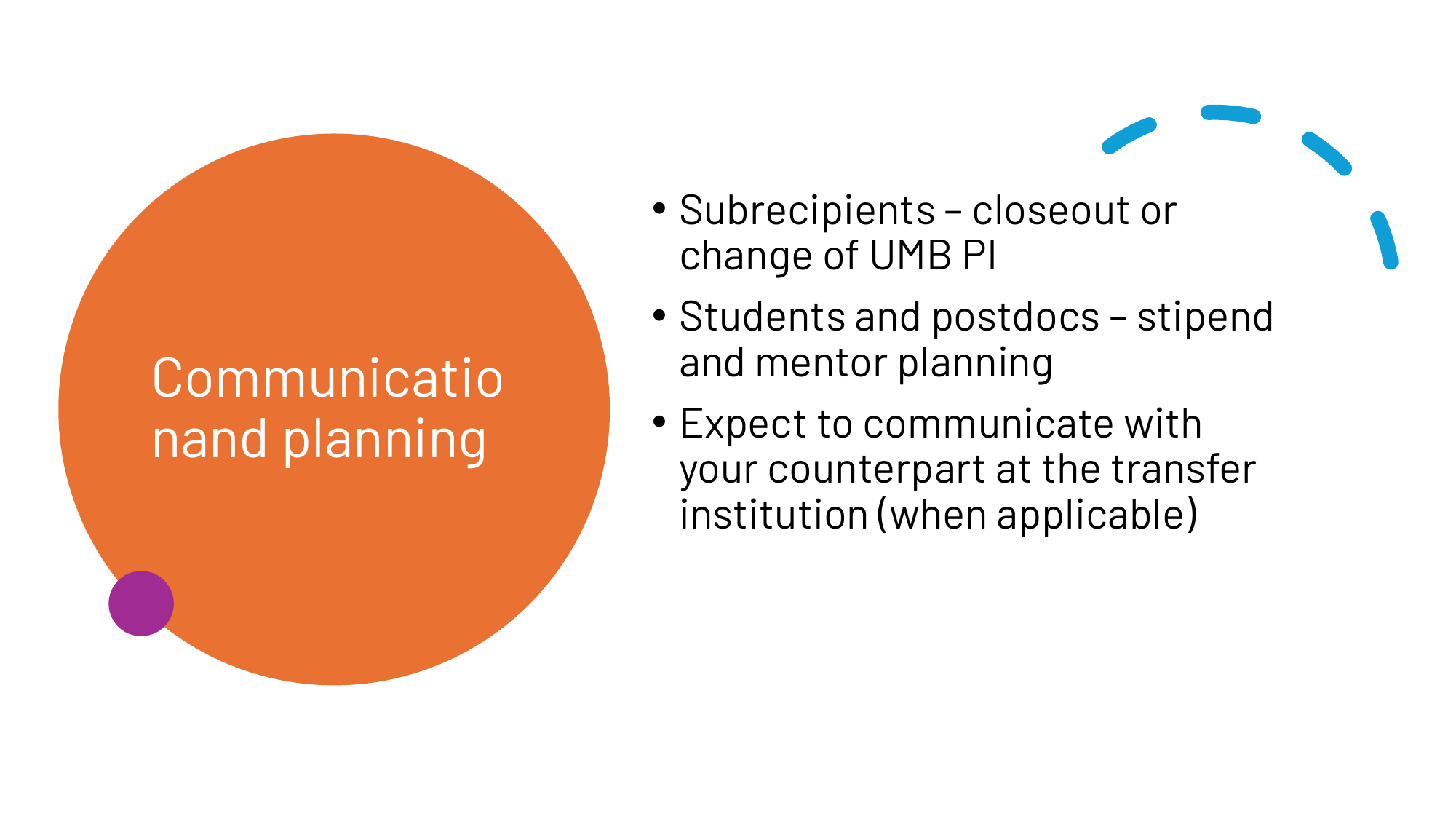

# Communicationand planning
Subrecipients – closeout or change of UMB PI
Students and postdocs – stipend and mentor planning
Expect to communicate with your counterpart at the transfer institution (when applicable)